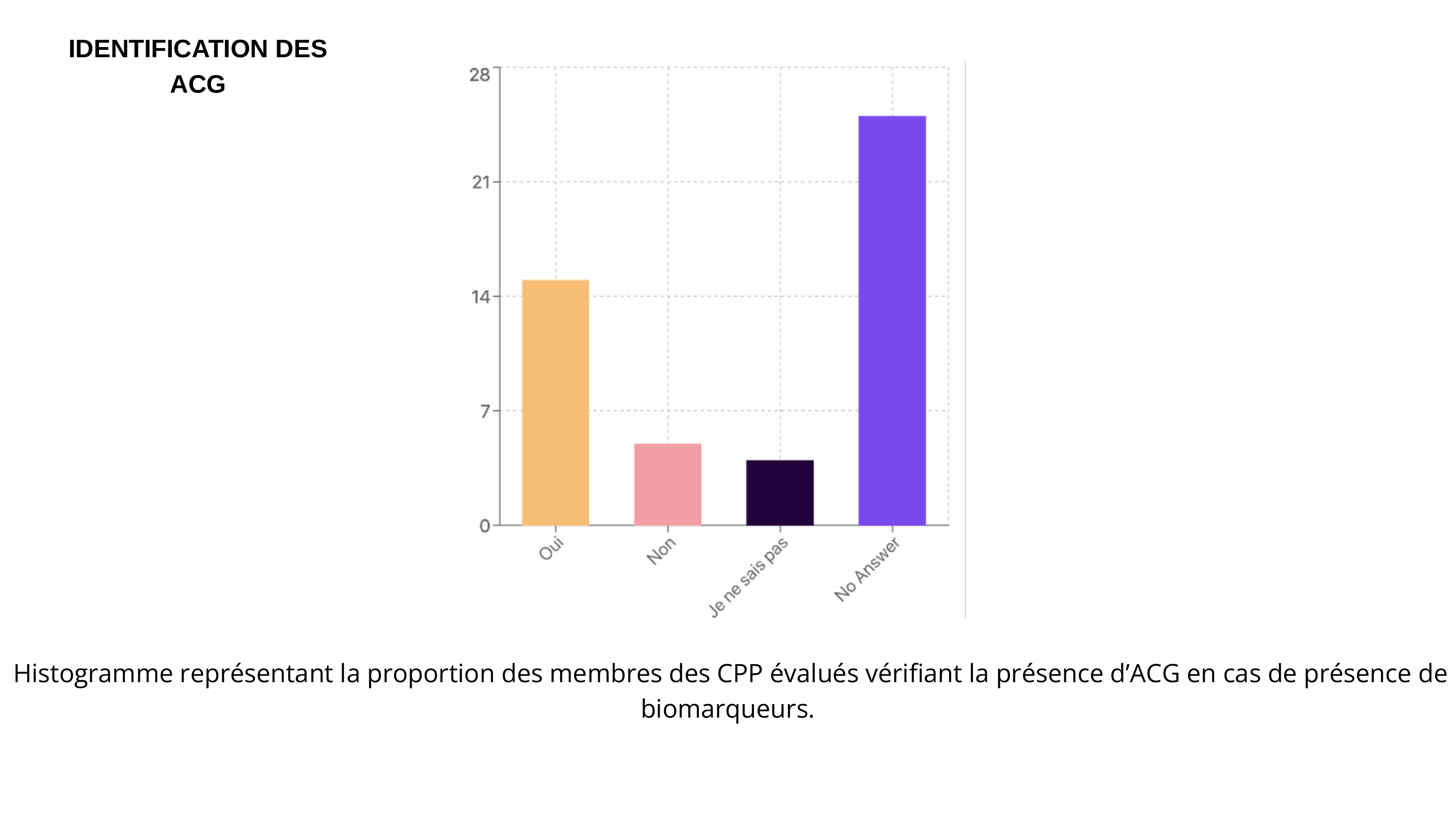

IDENTIFICATION DES ACG

 Histogramme représentant la proportion des membres des CPP évalués vérifiant la présence d’ACG en cas de présence de biomarqueurs.